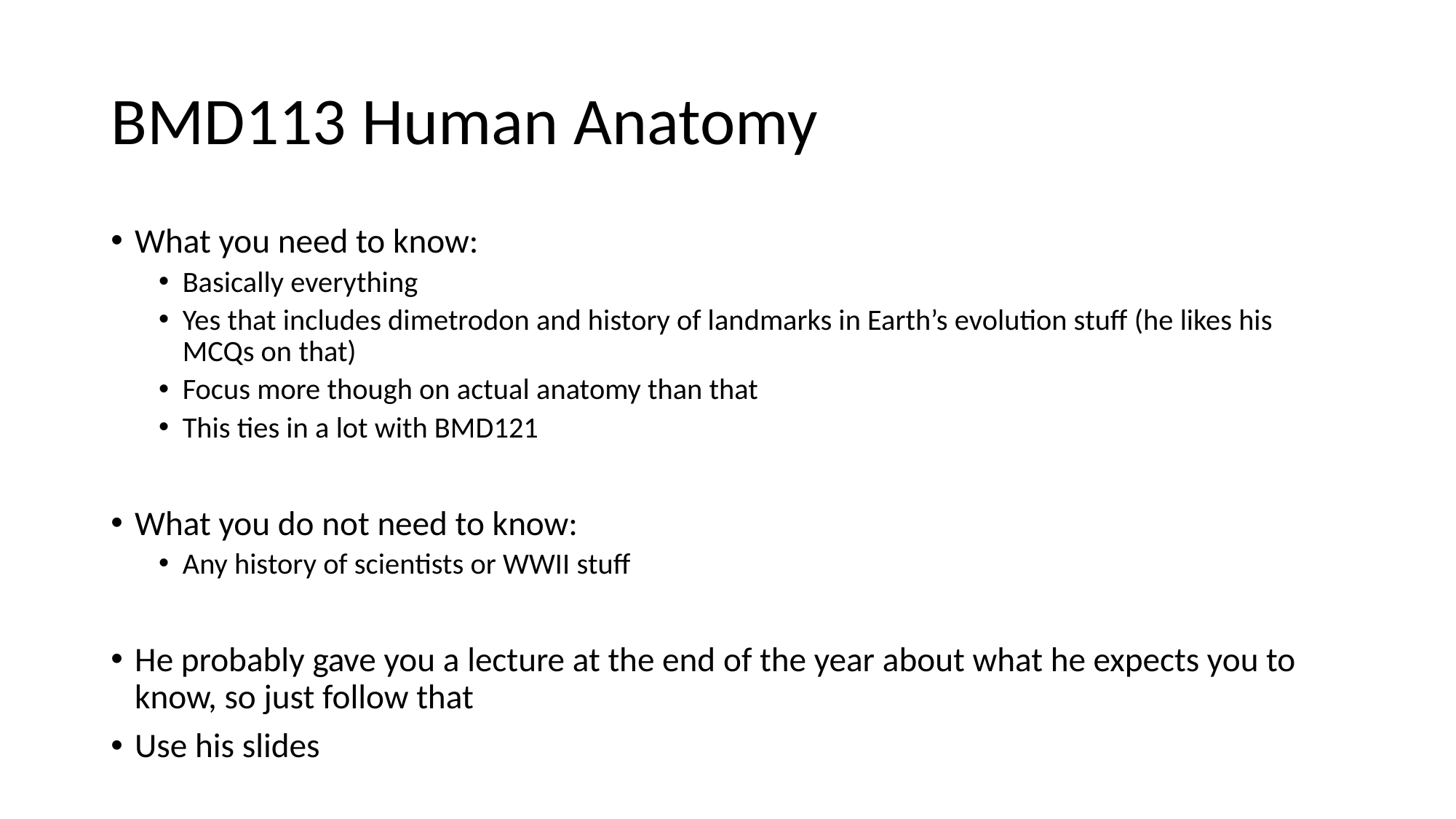

# BMD113 Human Anatomy
What you need to know:
Basically everything
Yes that includes dimetrodon and history of landmarks in Earth’s evolution stuff (he likes his MCQs on that)
Focus more though on actual anatomy than that
This ties in a lot with BMD121

What you do not need to know:
Any history of scientists or WWII stuff

He probably gave you a lecture at the end of the year about what he expects you to know, so just follow that
Use his slides